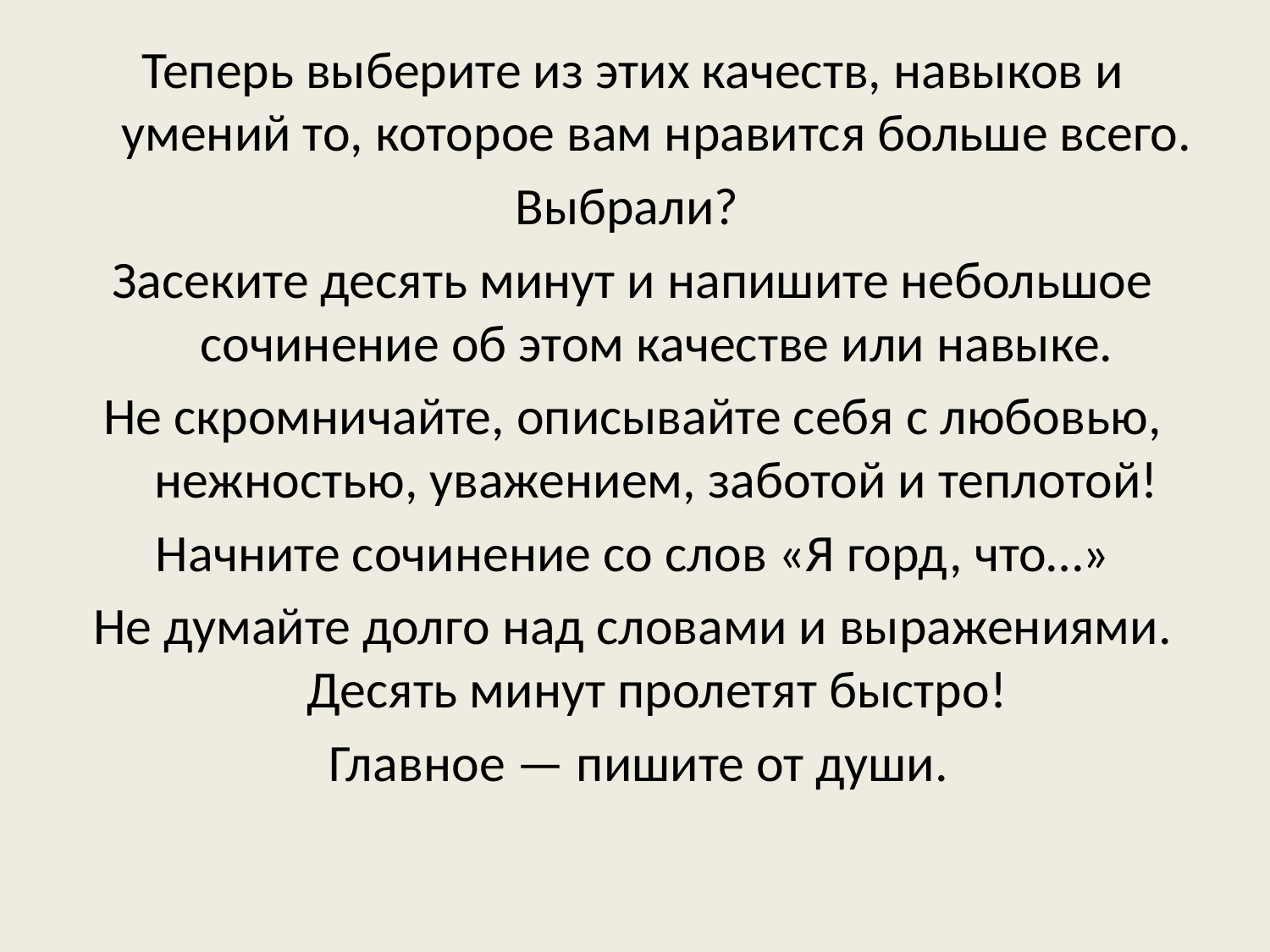

Теперь выберите из этих качеств, навыков и умений то, которое вам нравится больше всего.
Выбрали?
Засеките десять минут и напишите небольшое сочинение об этом качестве или навыке.
Не скромничайте, описывайте себя с любовью, нежностью, уважением, заботой и теплотой!
 Начните сочинение со слов «Я горд, что…»
Не думайте долго над словами и выражениями. Десять минут пролетят быстро!
 Главное — пишите от души.